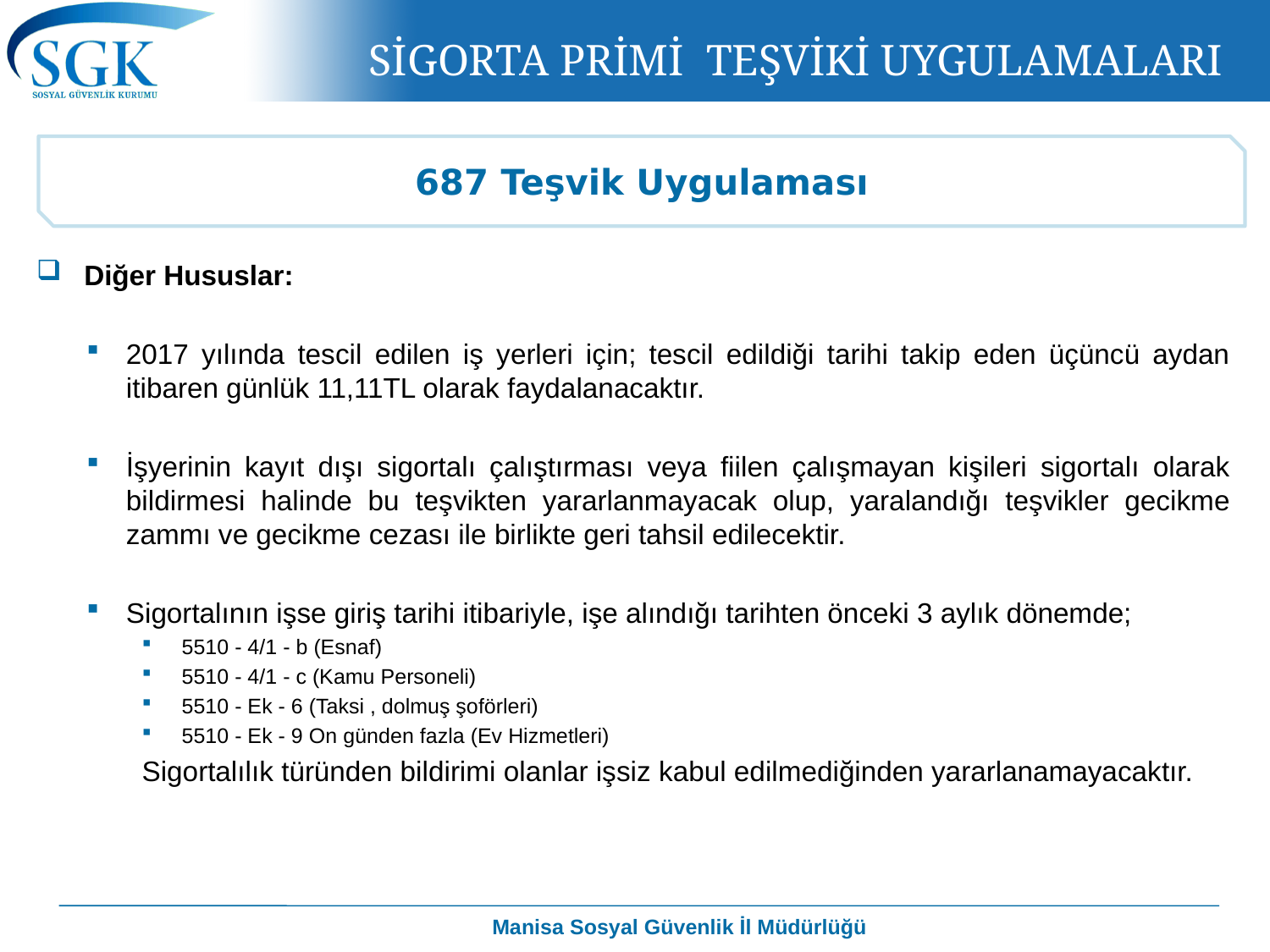

SİGORTA PRİMİ  TEŞVİKİ UYGULAMALARI
687 Teşvik Uygulaması
Diğer Hususlar:

2017 yılında tescil edilen iş yerleri için; tescil edildiği tarihi takip eden üçüncü aydan itibaren günlük 11,11TL olarak faydalanacaktır.

İşyerinin kayıt dışı sigortalı çalıştırması veya fiilen çalışmayan kişileri sigortalı olarak bildirmesi halinde bu teşvikten yararlanmayacak olup, yaralandığı teşvikler gecikme zammı ve gecikme cezası ile birlikte geri tahsil edilecektir.

Sigortalının işse giriş tarihi itibariyle, işe alındığı tarihten önceki 3 aylık dönemde;
5510 - 4/1 - b (Esnaf)
5510 - 4/1 - c (Kamu Personeli)
5510 - Ek - 6 (Taksi , dolmuş şoförleri)
5510 - Ek - 9 On günden fazla (Ev Hizmetleri)
Sigortalılık türünden bildirimi olanlar işsiz kabul edilmediğinden yararlanamayacaktır.

Manisa Sosyal Güvenlik İl Müdürlüğü